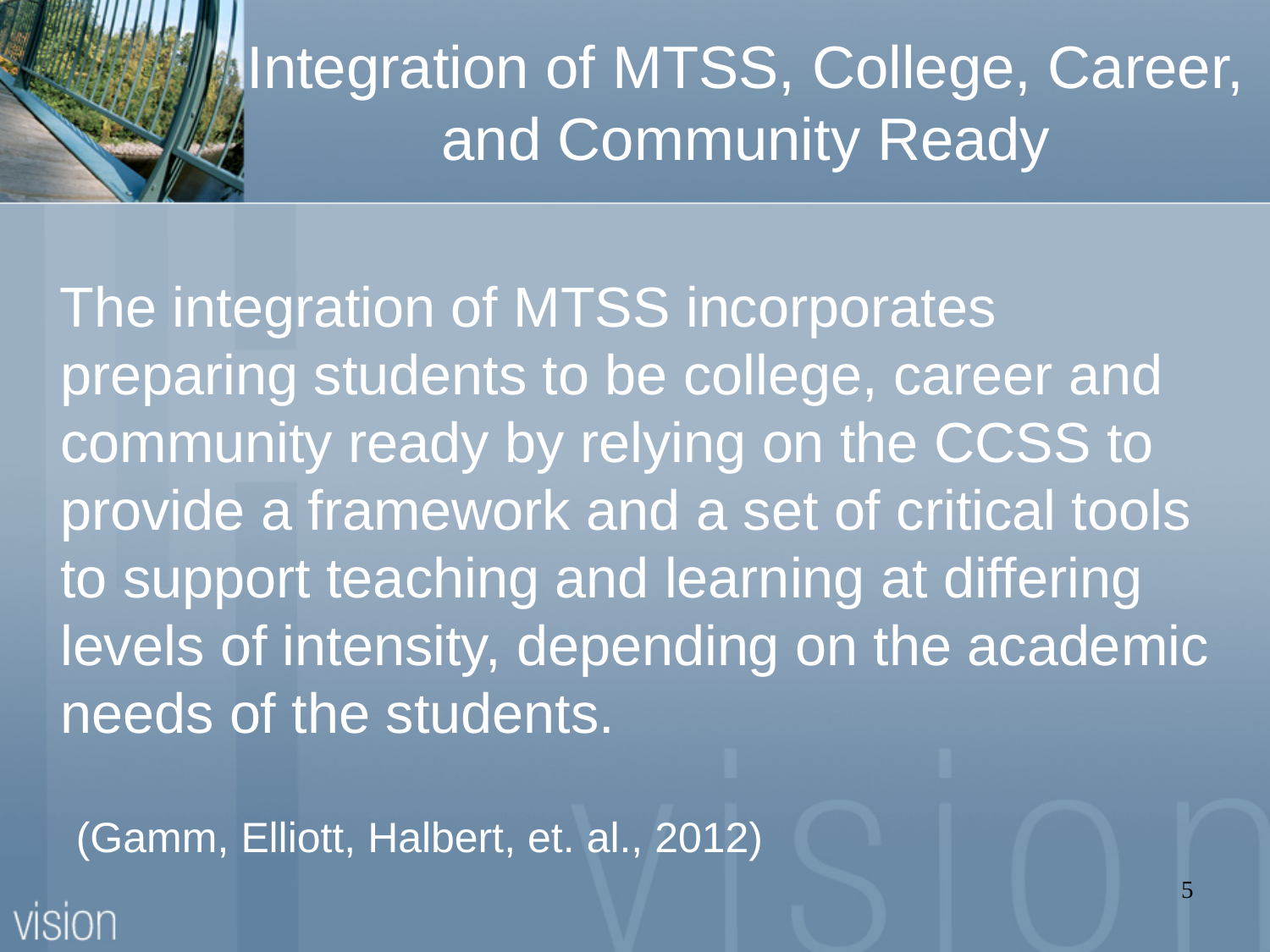

# Integration of MTSS, College, Career, and Community Ready
The integration of MTSS incorporates preparing students to be college, career and community ready by relying on the CCSS to provide a framework and a set of critical tools to support teaching and learning at differing levels of intensity, depending on the academic needs of the students.

(Gamm, Elliott, Halbert, et. al., 2012)
5